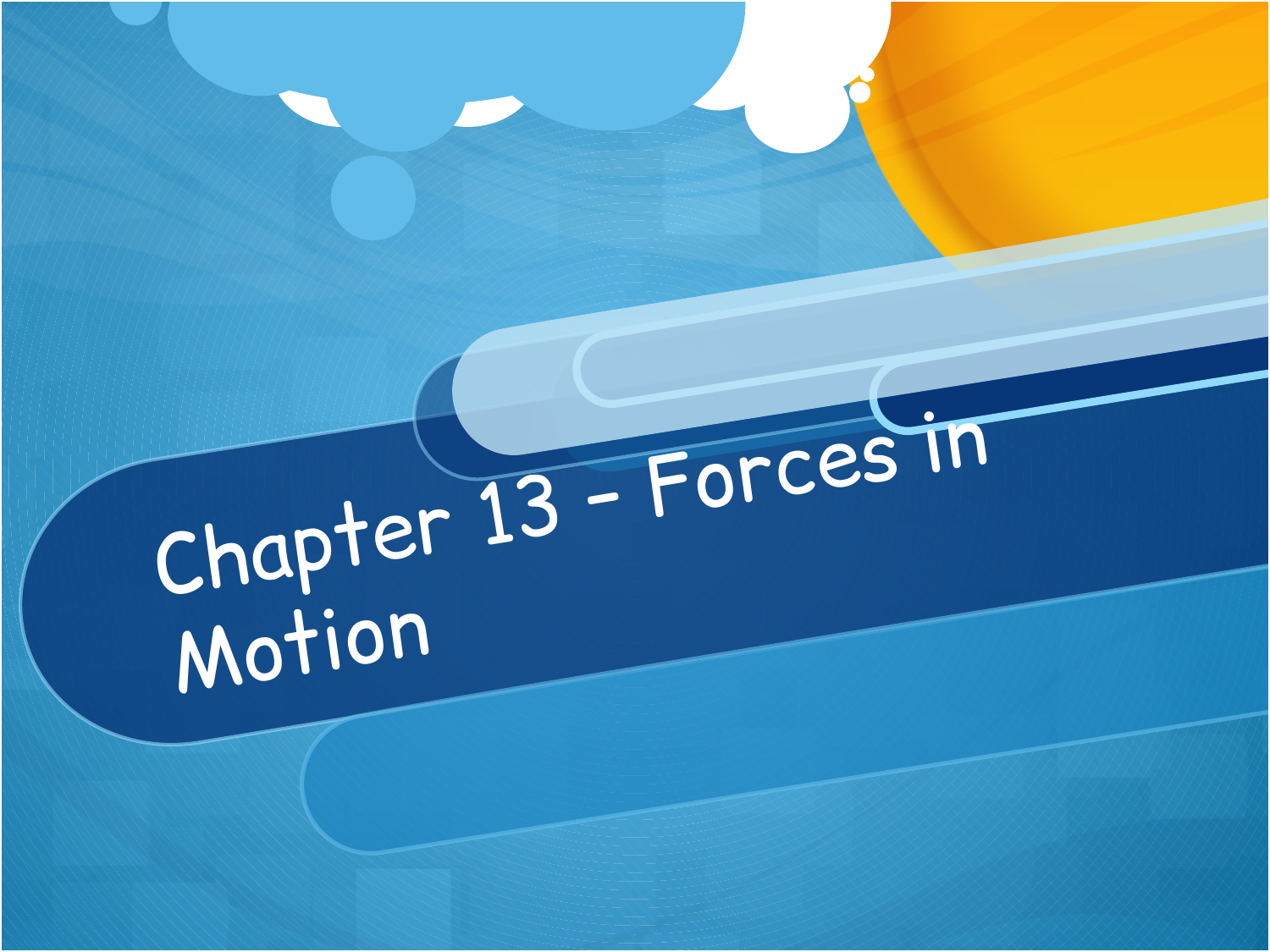

# Chapter 13 – Forces in Motion